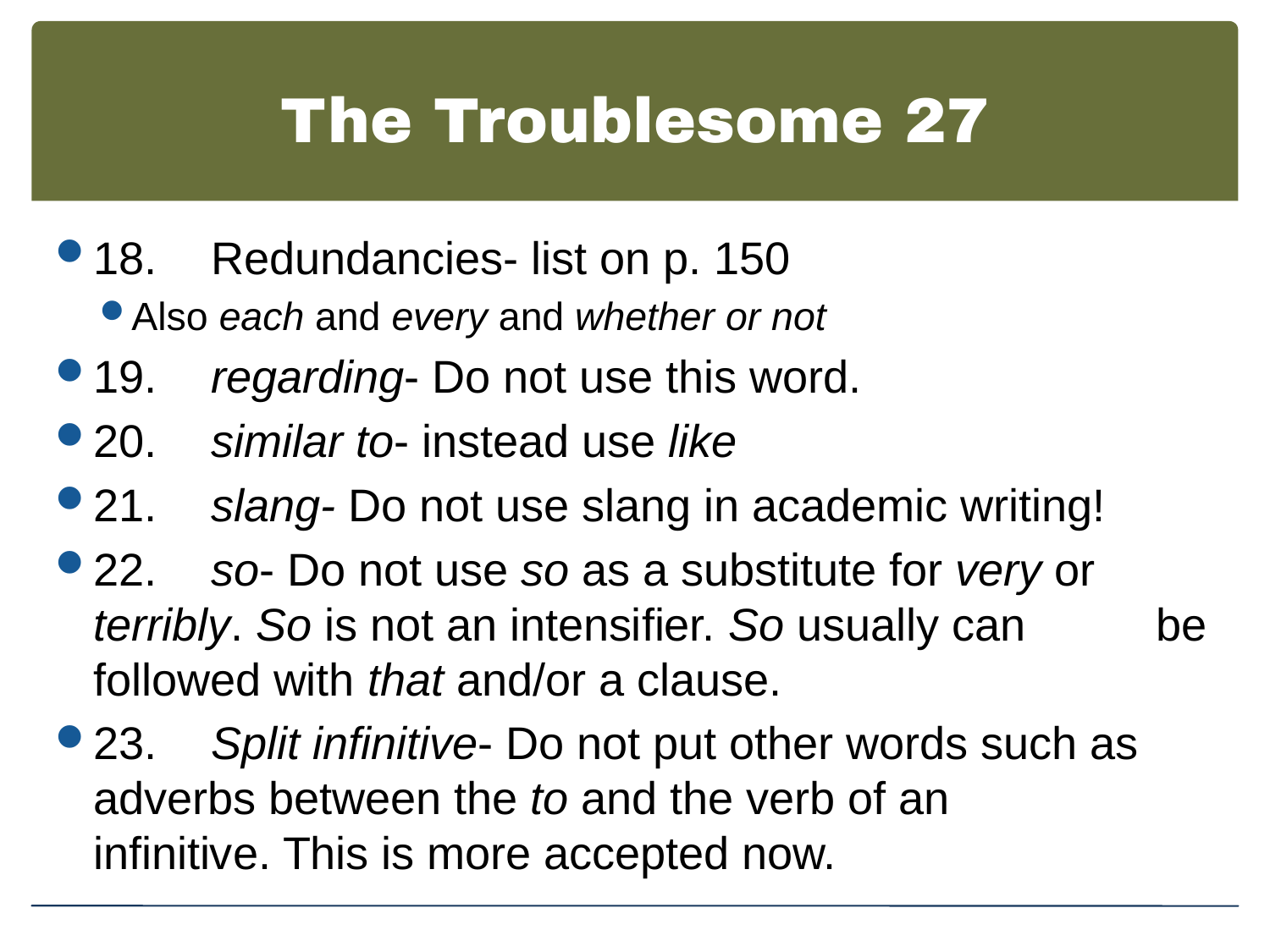

# The Troublesome 27
18.	Redundancies- list on p. 150
Also each and every and whether or not
19.	regarding- Do not use this word.
20.	similar to- instead use like
21.	slang- Do not use slang in academic writing!
22.	so- Do not use so as a substitute for very or 	terribly. So is not an intensifier. So usually can 	be followed with that and/or a clause.
23.	Split infinitive- Do not put other words such as 	adverbs between the to and the verb of an 	infinitive. This is more accepted now.